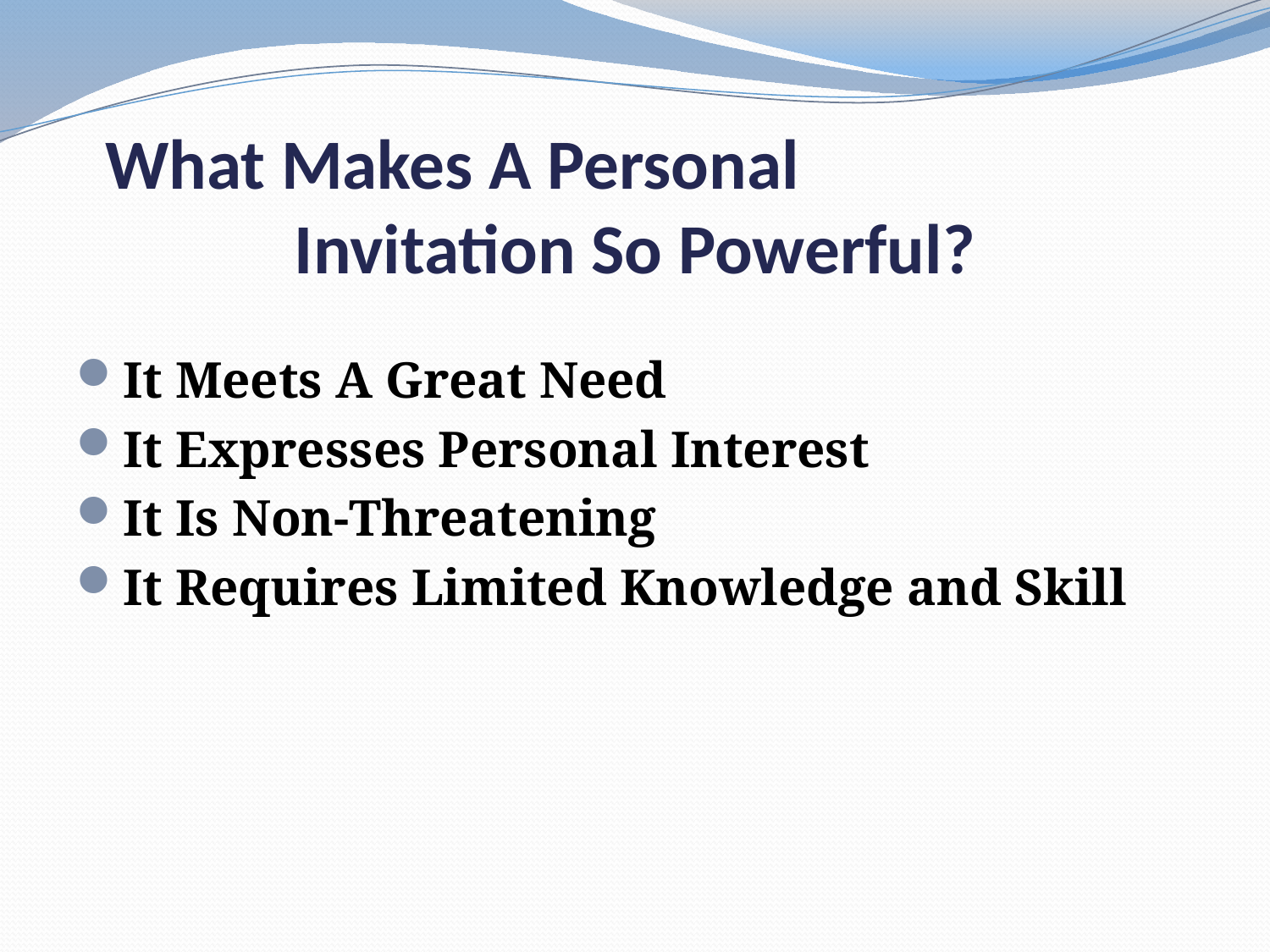

# What Makes A Personal                        Invitation So Powerful?
It Meets A Great Need
It Expresses Personal Interest
It Is Non-Threatening
It Requires Limited Knowledge and Skill